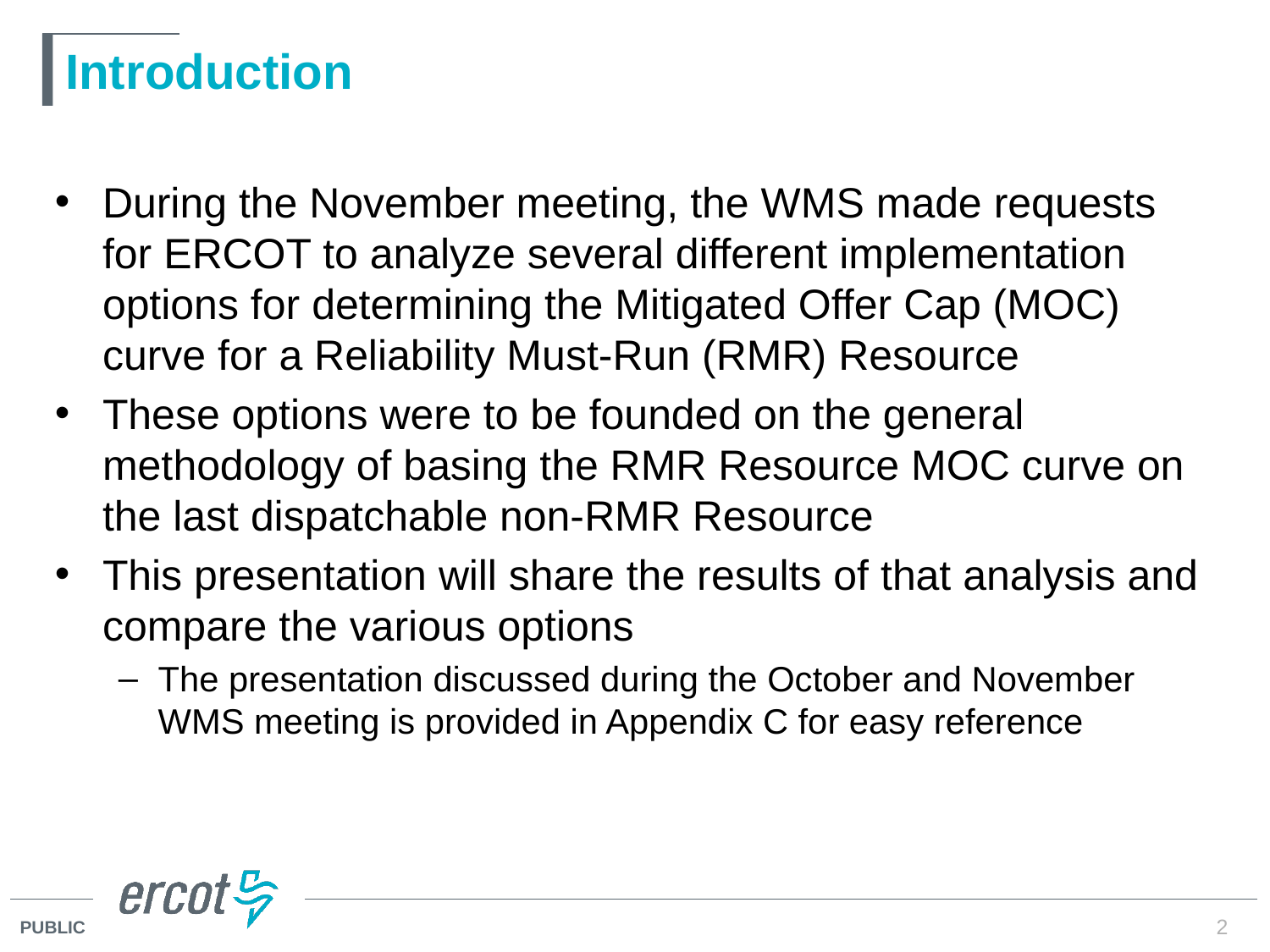

# Introduction
During the November meeting, the WMS made requests for ERCOT to analyze several different implementation options for determining the Mitigated Offer Cap (MOC) curve for a Reliability Must-Run (RMR) Resource
These options were to be founded on the general methodology of basing the RMR Resource MOC curve on the last dispatchable non-RMR Resource
This presentation will share the results of that analysis and compare the various options
The presentation discussed during the October and November WMS meeting is provided in Appendix C for easy reference
2